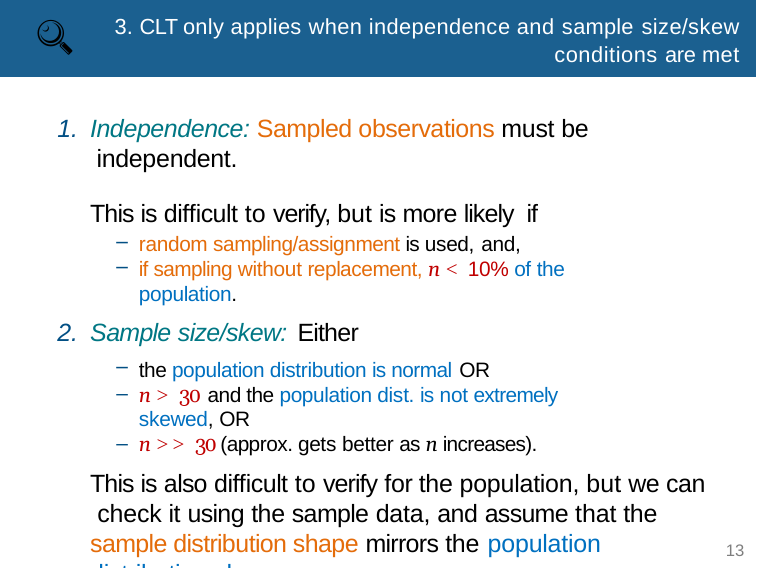

🔍
# 3. CLT only applies when independence and sample size/skew
conditions are met
Independence: Sampled observations must be  independent.
This is difﬁcult to verify, but is more likely if
random sampling/assignment is used, and,
if sampling without replacement, n < 10% of the population.
Sample size/skew: Either
the population distribution is normal OR
n > 30  and the population dist. is not extremely skewed, OR
n >> 30 (approx. gets better as n increases).
This is also difﬁcult to verify for the population, but we can  check it using the sample data, and assume that the  sample distribution shape mirrors the population distribution shape.
13